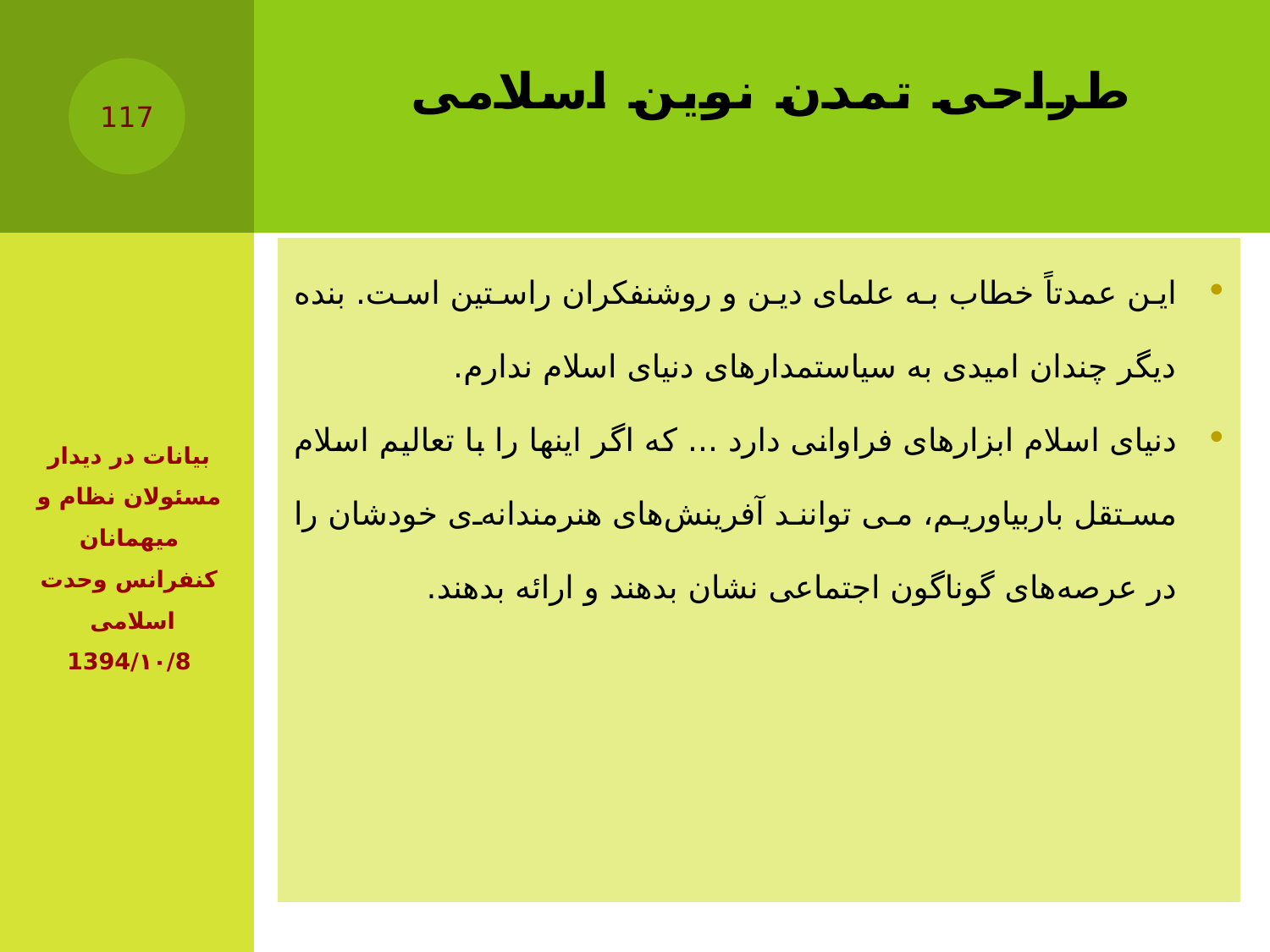

# طراحی تمدن نوین اسلامی
117
| این عمدتاً خطاب به علمای دین و روشنفکران راستین است. بنده دیگر چندان امیدی به سیاستمدارهای دنیای اسلام ندارم. دنیای اسلام ابزارهای فراوانی دارد ... که اگر اینها را با تعالیم اسلام مستقل باربیاوریم، می توانند آفرینش‌های هنرمندانه‌ی خودشان را در عرصه‌های گوناگون اجتماعی نشان بدهند و ارائه بدهند. |
| --- |
بیانات در دیدار مسئولان نظام و میهمانان کنفرانس وحدت اسلامى ‌ ‏1394/۱۰/8